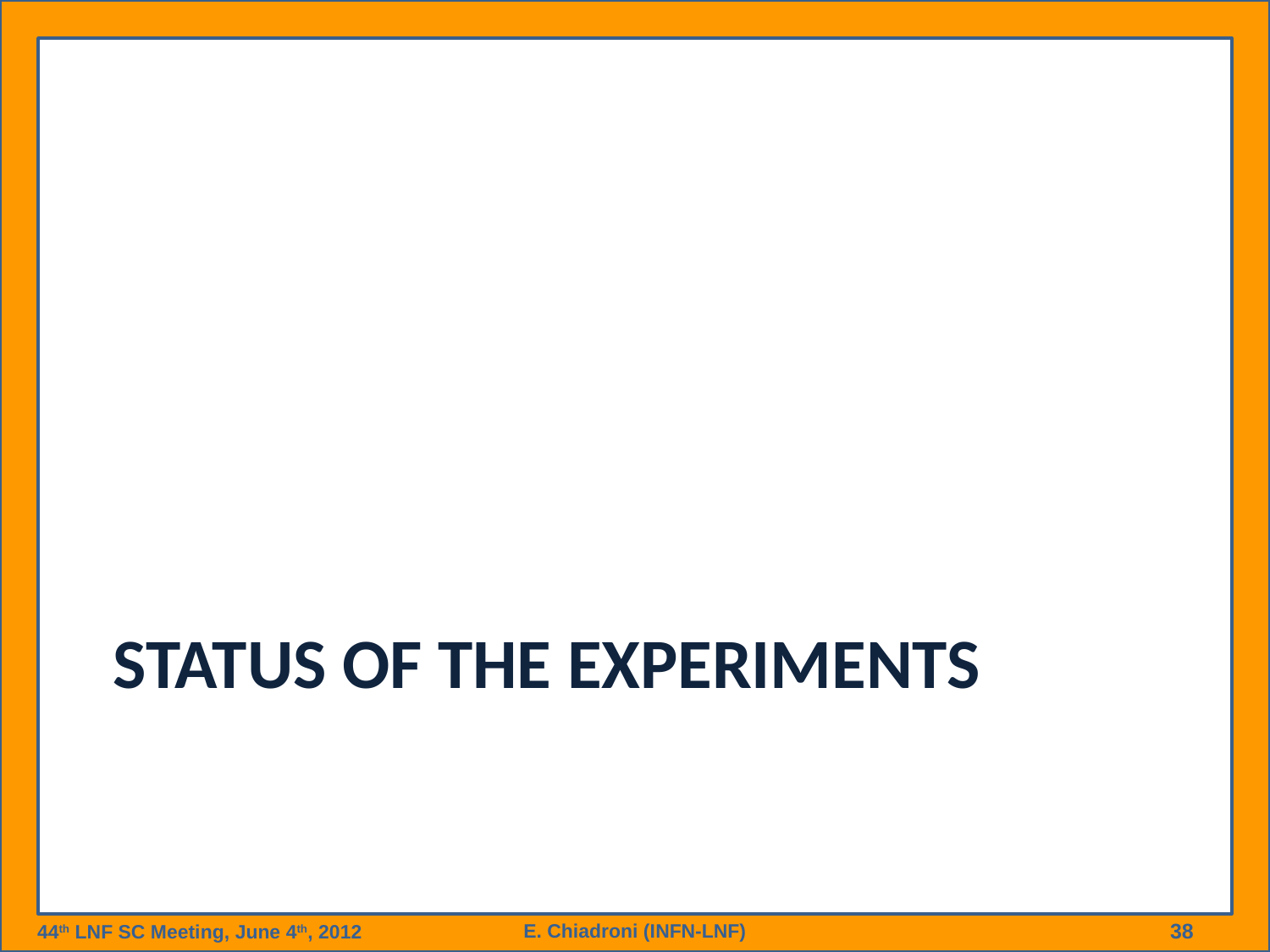

# Status of the experiments
E. Chiadroni (INFN-LNF)
38
44th LNF SC Meeting, June 4th, 2012